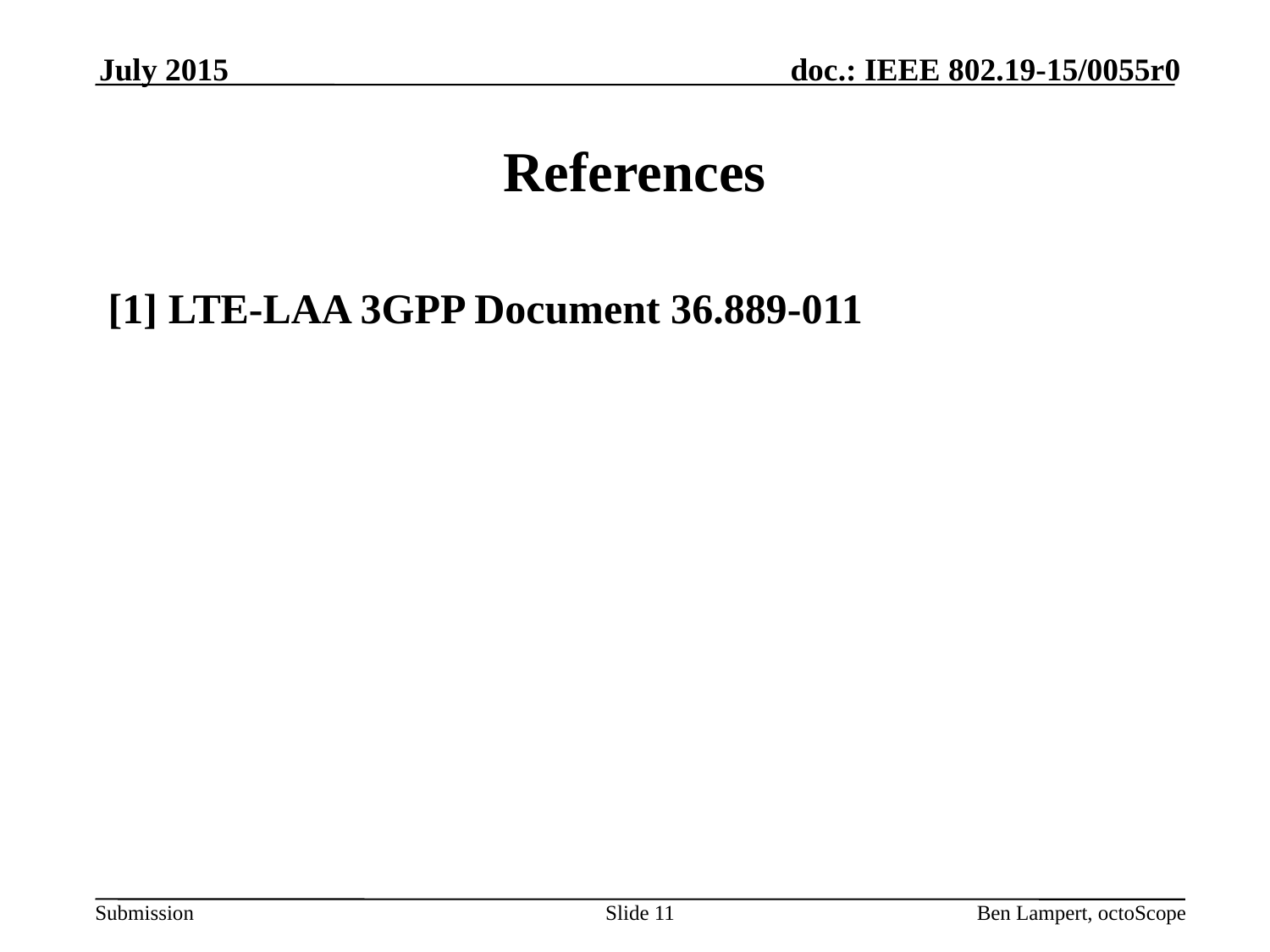

July 2015
# References
[1] LTE-LAA 3GPP Document 36.889-011

Slide 11
Ben Lampert, octoScope